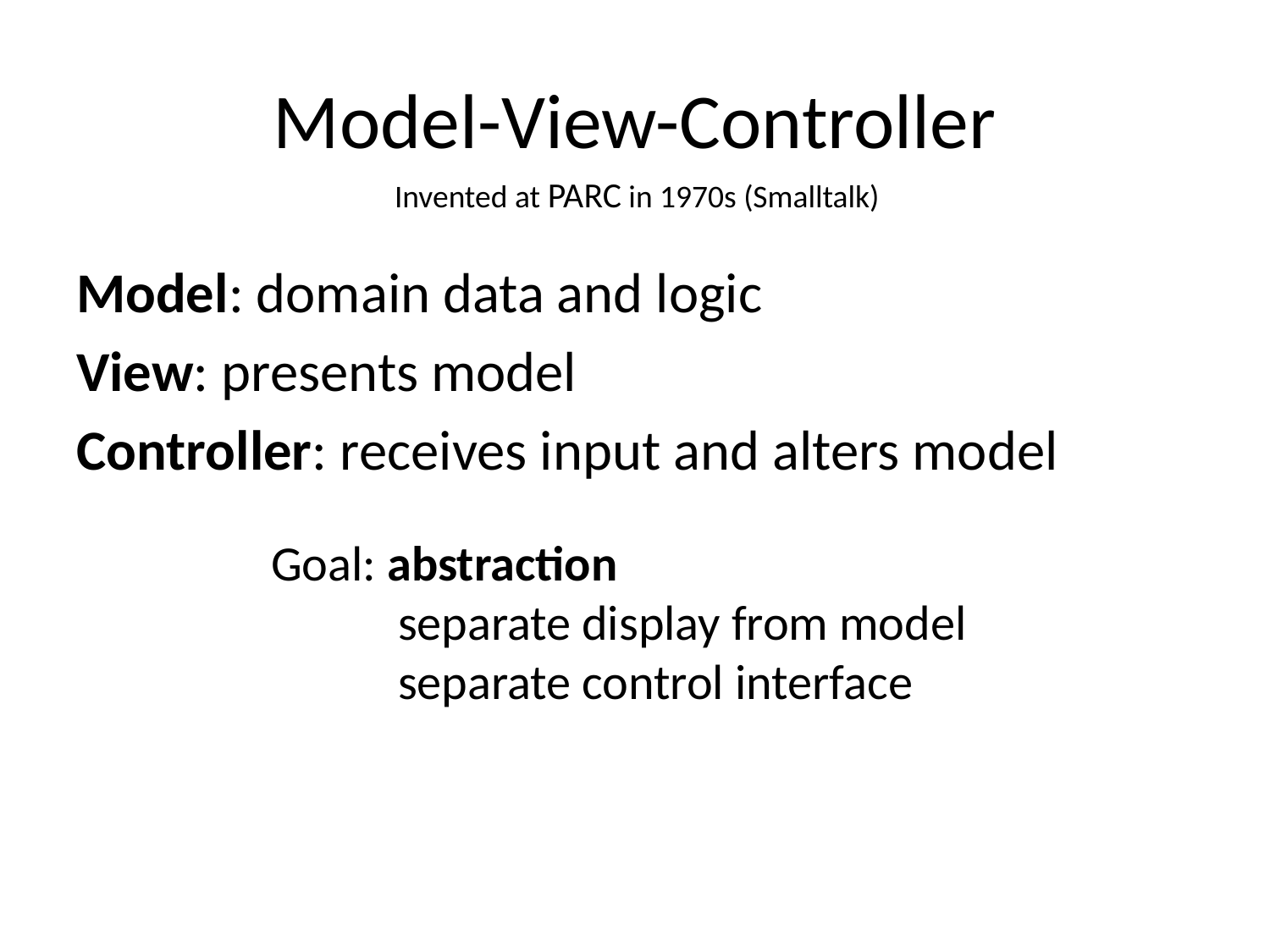

# Model-View-Controller
Invented at PARC in 1970s (Smalltalk)
Model: domain data and logic
View: presents model
Controller: receives input and alters model
Goal: abstraction
	separate display from model
	separate control interface